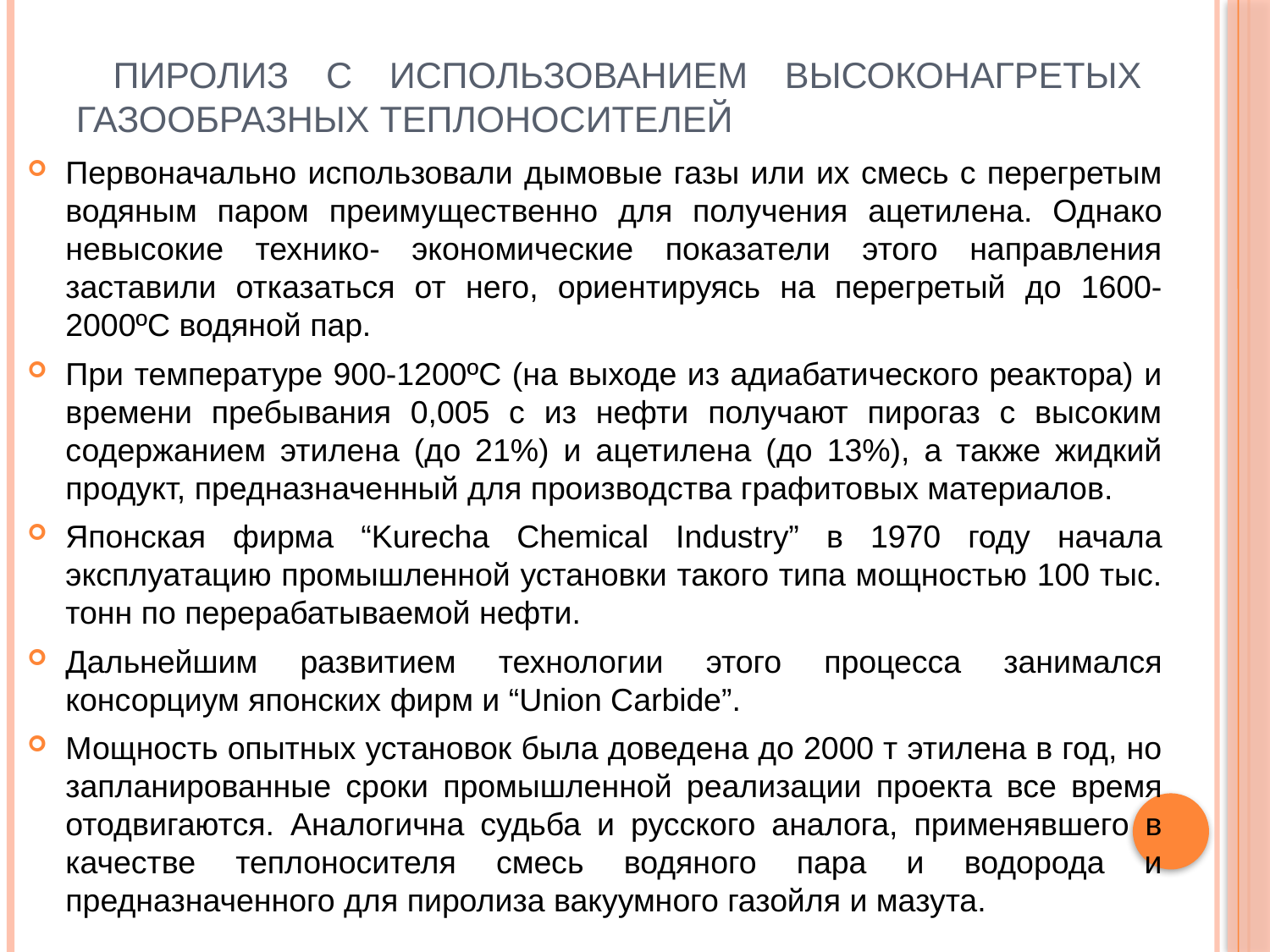

# Пиролиз с использованием высоконагретых газообразных теплоносителей
Первоначально использовали дымовые газы или их смесь с перегретым водяным паром преимущественно для получения ацетилена. Однако невысокие технико- экономические показатели этого направления заставили отказаться от него, ориентируясь на перегретый до 1600-2000ºС водяной пар.
При температуре 900-1200ºС (на выходе из адиабатического реактора) и времени пребывания 0,005 с из нефти получают пирогаз с высоким содержанием этилена (до 21%) и ацетилена (до 13%), а также жидкий продукт, предназначенный для производства графитовых материалов.
Японская фирма “Kurecha Chemical Industry” в 1970 году начала эксплуатацию промышленной установки такого типа мощностью 100 тыс. тонн по перерабатываемой нефти.
Дальнейшим развитием технологии этого процесса занимался консорциум японских фирм и “Union Carbide”.
Мощность опытных установок была доведена до 2000 т этилена в год, но запланированные сроки промышленной реализации проекта все время отодвигаются. Аналогична судьба и русского аналога, применявшего в качестве теплоносителя смесь водяного пара и водорода и предназначенного для пиролиза вакуумного газойля и мазута.